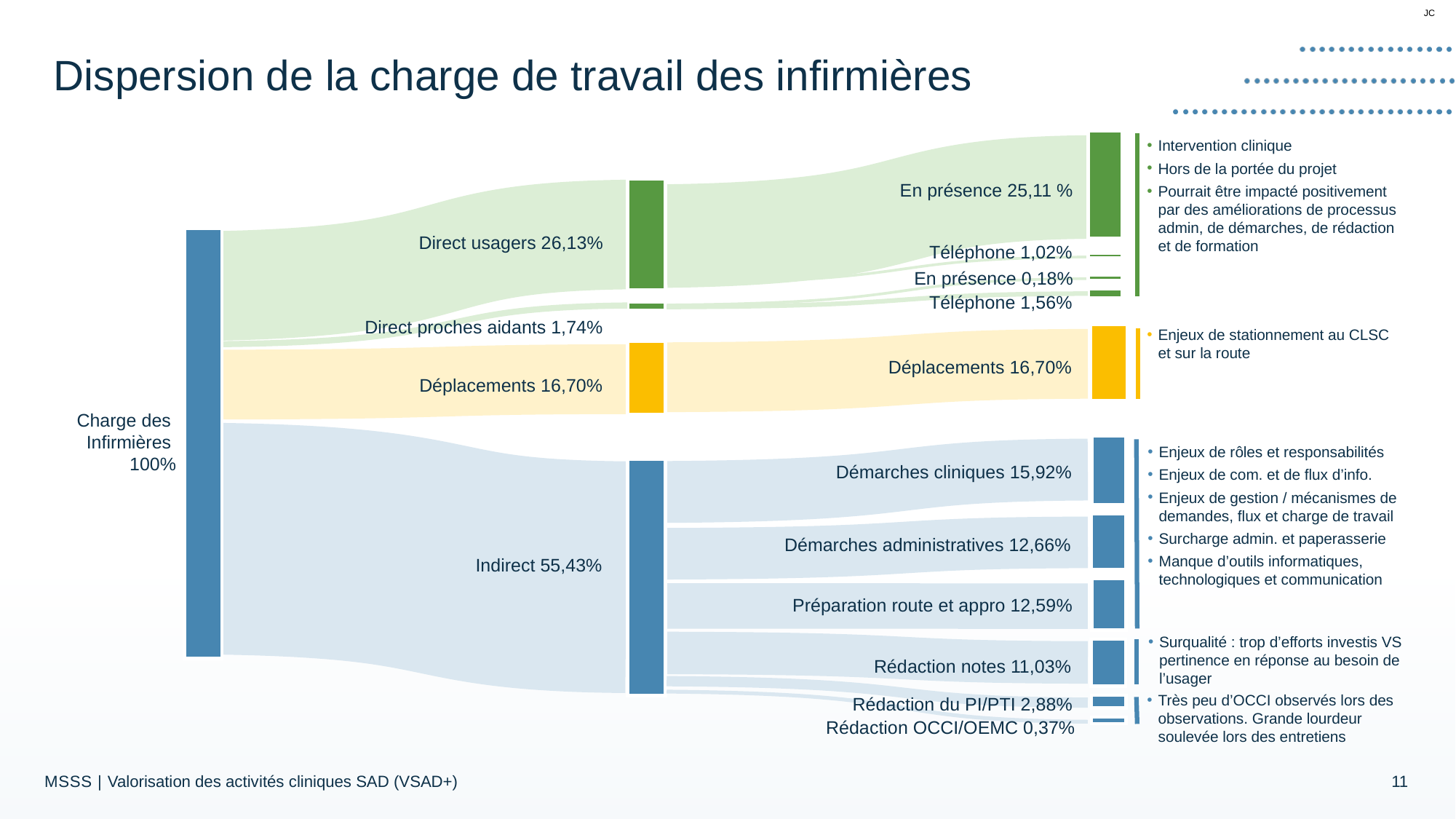

JC
# Dispersion de la charge de travail des infirmières
Intervention clinique
Hors de la portée du projet
Pourrait être impacté positivement par des améliorations de processus admin, de démarches, de rédaction et de formation

En présence 25,11 %

Direct usagers 26,13%

Téléphone 1,02%

En présence 0,18%

Téléphone 1,56%

Direct proches aidants 1,74%
Enjeux de stationnement au CLSC et sur la route

Déplacements 16,70%

Déplacements 16,70%
Déplacements 11%

Charge des
Infirmières
100%

Enjeux de rôles et responsabilités
Enjeux de com. et de flux d’info.
Enjeux de gestion / mécanismes de demandes, flux et charge de travail
Surcharge admin. et paperasserie
Manque d’outils informatiques, technologiques et communication
Démarches cliniques 15,92%

Démarches administratives 12,66%

Indirect 55,43%

Préparation route et appro 12,59%

Surqualité : trop d’efforts investis VS pertinence en réponse au besoin de l’usager

Rédaction notes 11,03%

Très peu d’OCCI observés lors des observations. Grande lourdeur soulevée lors des entretiens
Rédaction du PI/PTI 2,88%

Rédaction OCCI/OEMC 0,37%